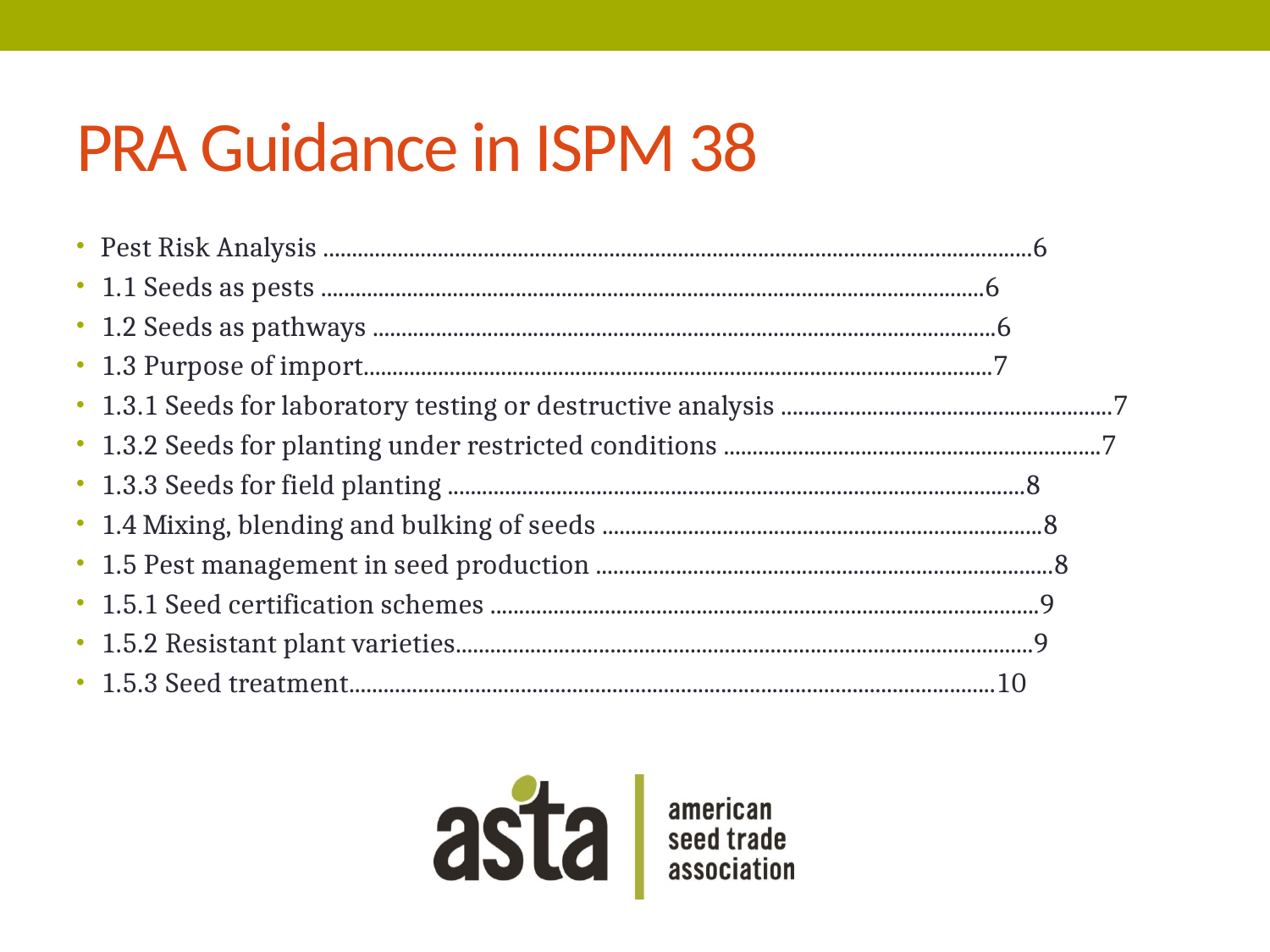

# PRA Guidance in ISPM 38
Pest Risk Analysis ............................................................................................................................6
1.1 Seeds as pests ....................................................................................................................6
1.2 Seeds as pathways .............................................................................................................6
1.3 Purpose of import..............................................................................................................7
1.3.1 Seeds for laboratory testing or destructive analysis ..........................................................7
1.3.2 Seeds for planting under restricted conditions ..................................................................7
1.3.3 Seeds for field planting .....................................................................................................8
1.4 Mixing, blending and bulking of seeds .............................................................................8
1.5 Pest management in seed production ................................................................................8
1.5.1 Seed certification schemes ................................................................................................9
1.5.2 Resistant plant varieties.....................................................................................................9
1.5.3 Seed treatment.................................................................................................................10